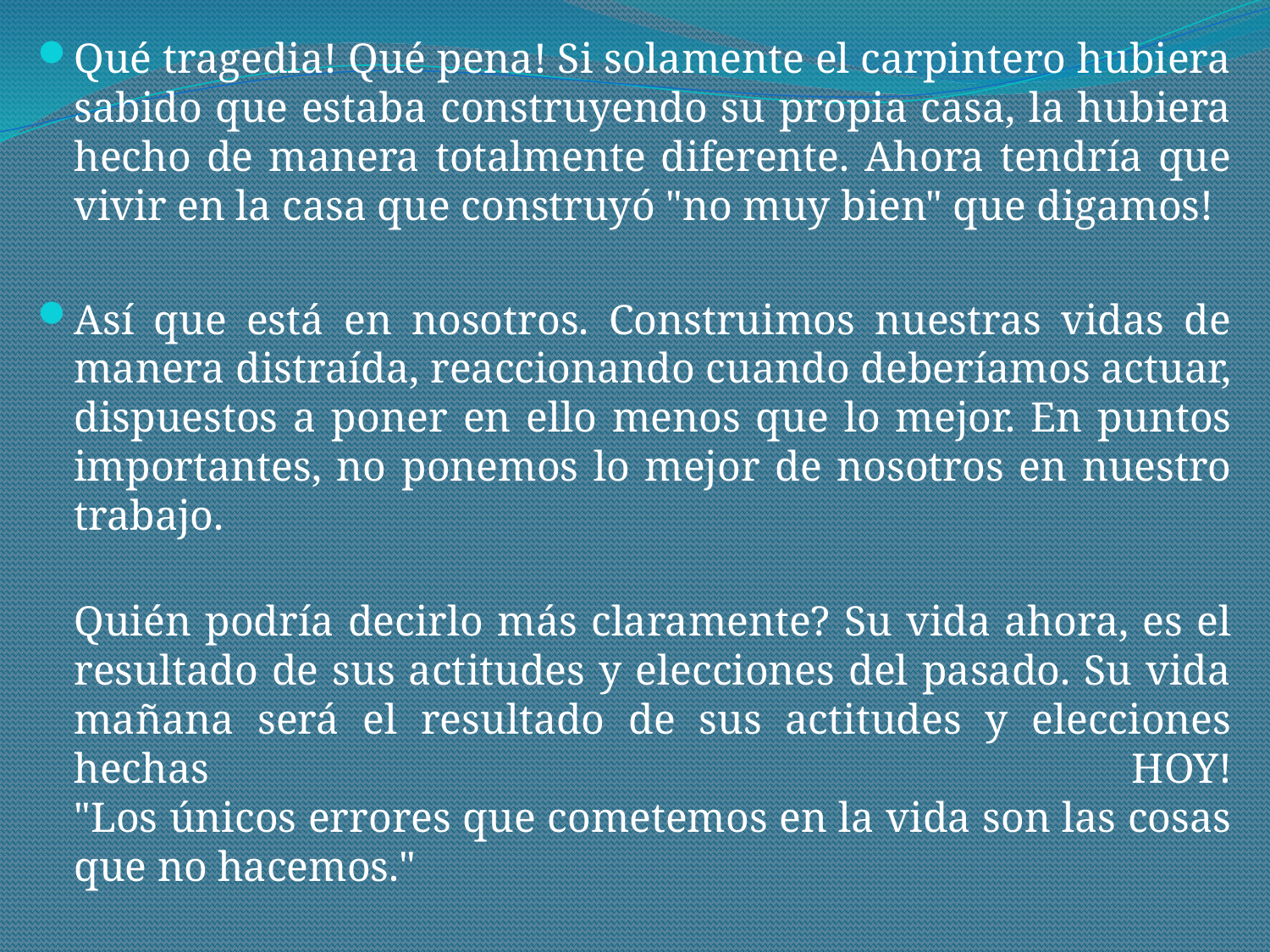

Qué tragedia! Qué pena! Si solamente el carpintero hubiera sabido que estaba construyendo su propia casa, la hubiera hecho de manera totalmente diferente. Ahora tendría que vivir en la casa que construyó "no muy bien" que digamos!

Así que está en nosotros. Construimos nuestras vidas de manera distraída, reaccionando cuando deberíamos actuar, dispuestos a poner en ello menos que lo mejor. En puntos importantes, no ponemos lo mejor de nosotros en nuestro trabajo.
Quién podría decirlo más claramente? Su vida ahora, es el resultado de sus actitudes y elecciones del pasado. Su vida mañana será el resultado de sus actitudes y elecciones hechas HOY!
"Los únicos errores que cometemos en la vida son las cosas que no hacemos."